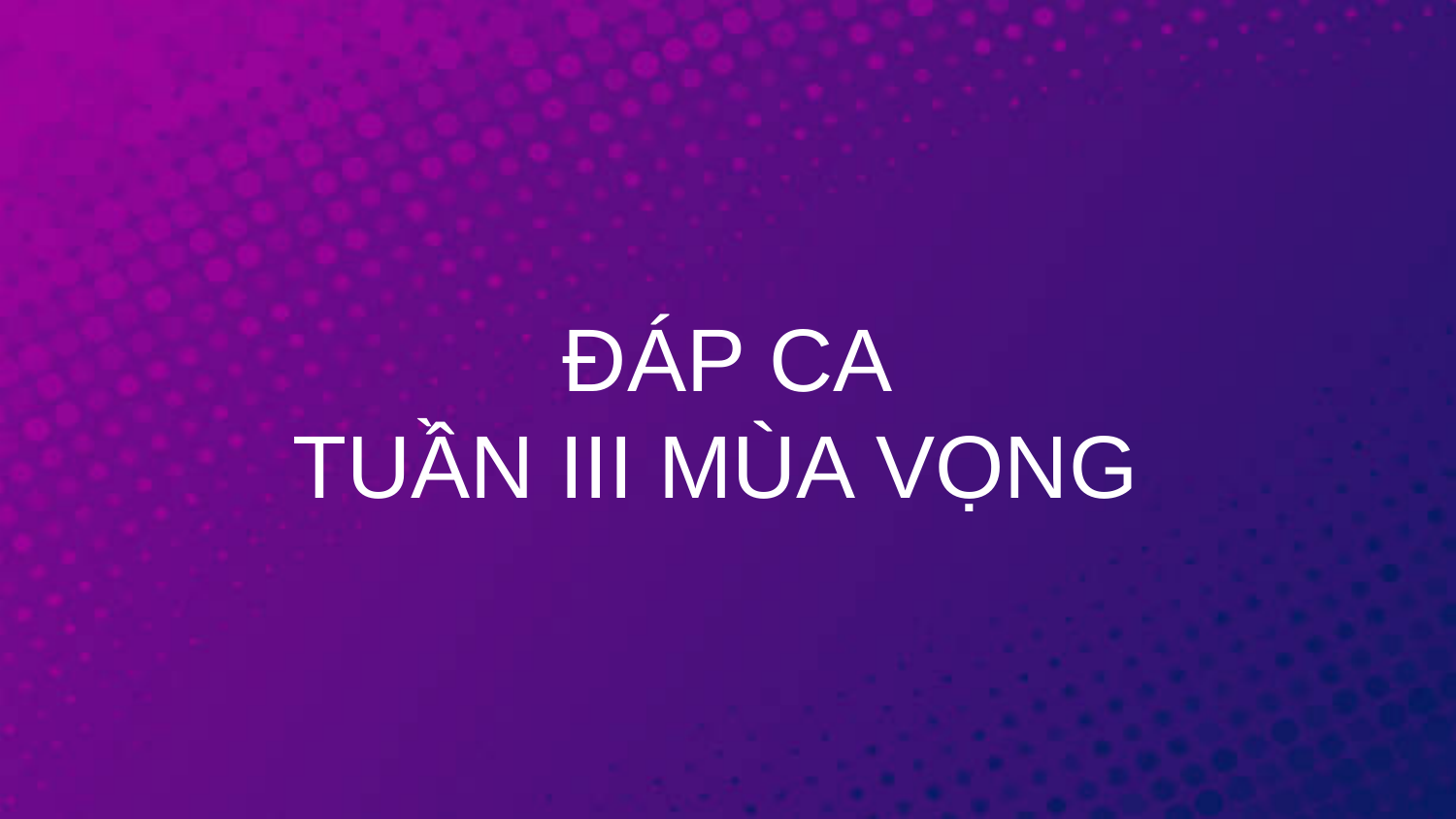

# ĐÁP CA TUẦN III MÙA VỌNG